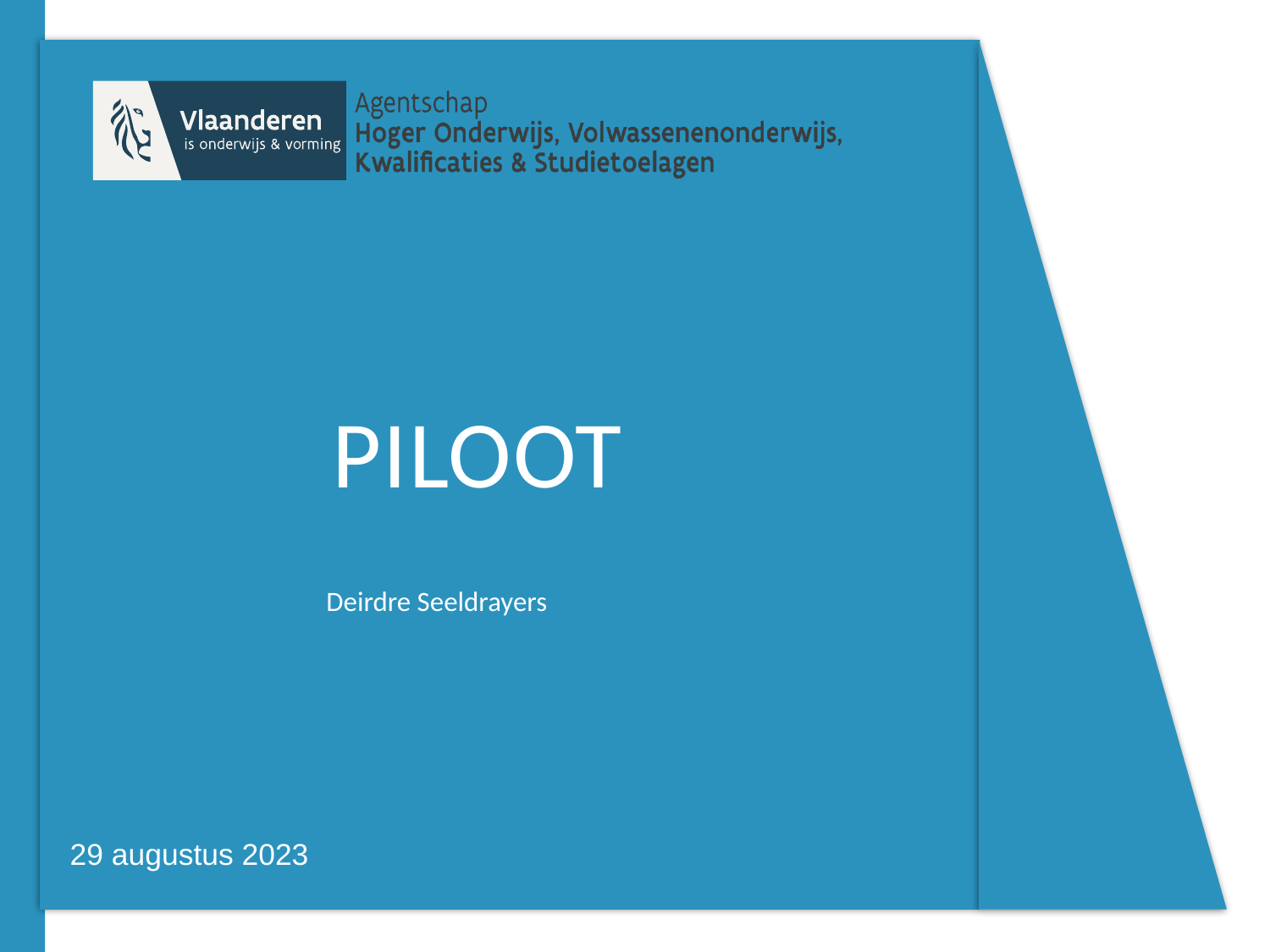

# Piloot
Deirdre Seeldrayers
29 augustus 2023